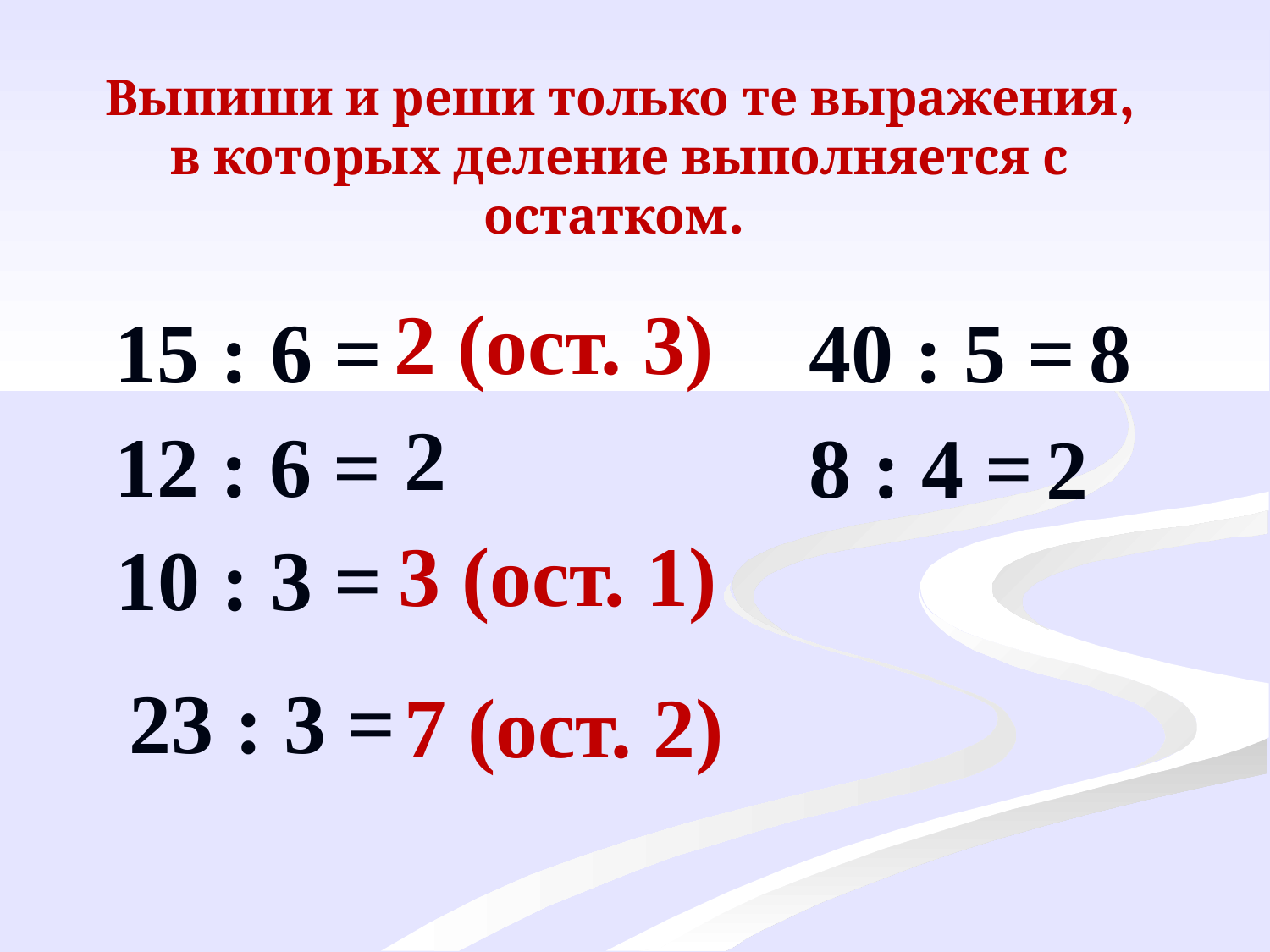

Выпиши и реши только те выражения, в которых деление выполняется с остатком.
2 (ост. 3)
15 : 6 =
40 : 5 =
8
2
12 : 6 =
8 : 4 =
2
3 (ост. 1)
10 : 3 =
23 : 3 =
7 (ост. 2)